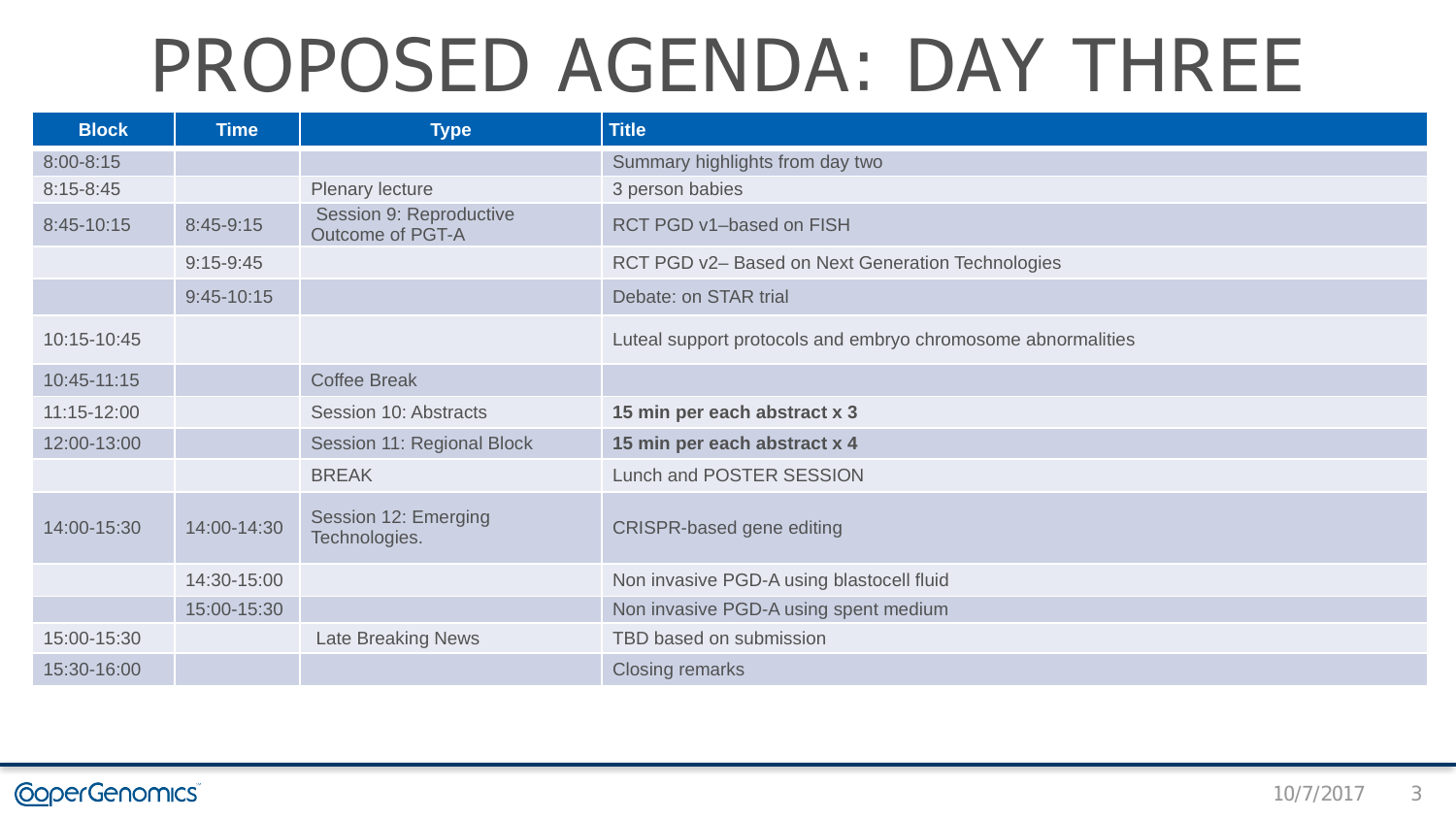

# PROPOSED AGENDA: DAY THREE
| Block | Time | Type | Title |
| --- | --- | --- | --- |
| 8:00-8:15 |  |  | Summary highlights from day two |
| 8:15-8:45 |  | Plenary lecture | 3 person babies |
| 8:45-10:15 | 8:45-9:15 | Session 9: Reproductive Outcome of PGT-A | RCT PGD v1–based on FISH |
|  | 9:15-9:45 |  | RCT PGD v2– Based on Next Generation Technologies |
|  | 9:45-10:15 |  | Debate: on STAR trial |
| 10:15-10:45 |  |  | Luteal support protocols and embryo chromosome abnormalities |
| 10:45-11:15 |  | Coffee Break |  |
| 11:15-12:00 |  | Session 10: Abstracts | 15 min per each abstract x 3 |
| 12:00-13:00 |  | Session 11: Regional Block | 15 min per each abstract x 4 |
|  |  | BREAK | Lunch and POSTER SESSION |
| 14:00-15:30 | 14:00-14:30 | Session 12: Emerging Technologies. | CRISPR-based gene editing |
|  | 14:30-15:00 |  | Non invasive PGD-A using blastocell fluid |
|  | 15:00-15:30 |  | Non invasive PGD-A using spent medium |
| 15:00-15:30 |  | Late Breaking News | TBD based on submission |
| 15:30-16:00 |  |  | Closing remarks |
10/7/2017
3